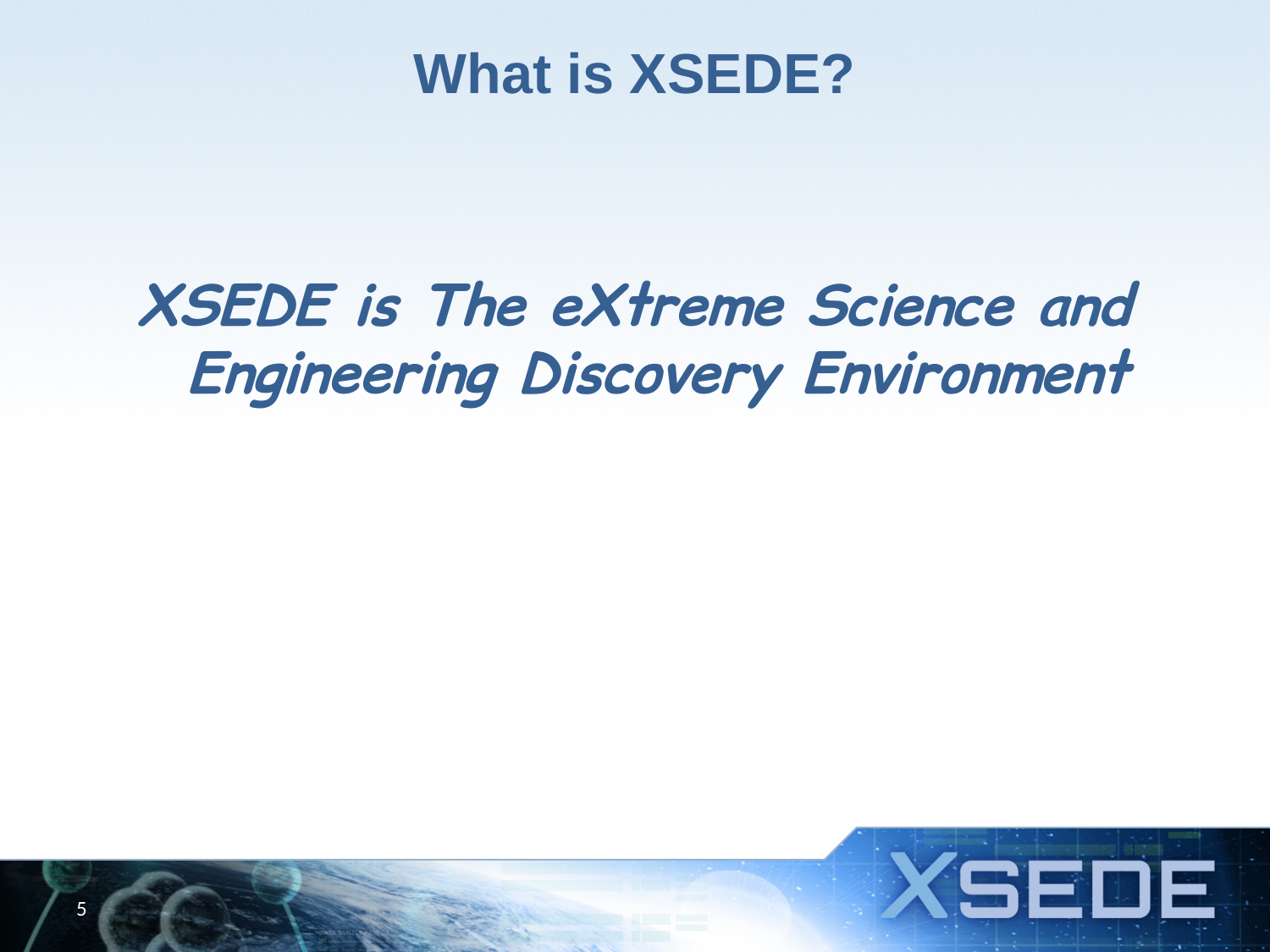

# What is XSEDE?

XSEDE is The eXtreme Science and Engineering Discovery Environment

5